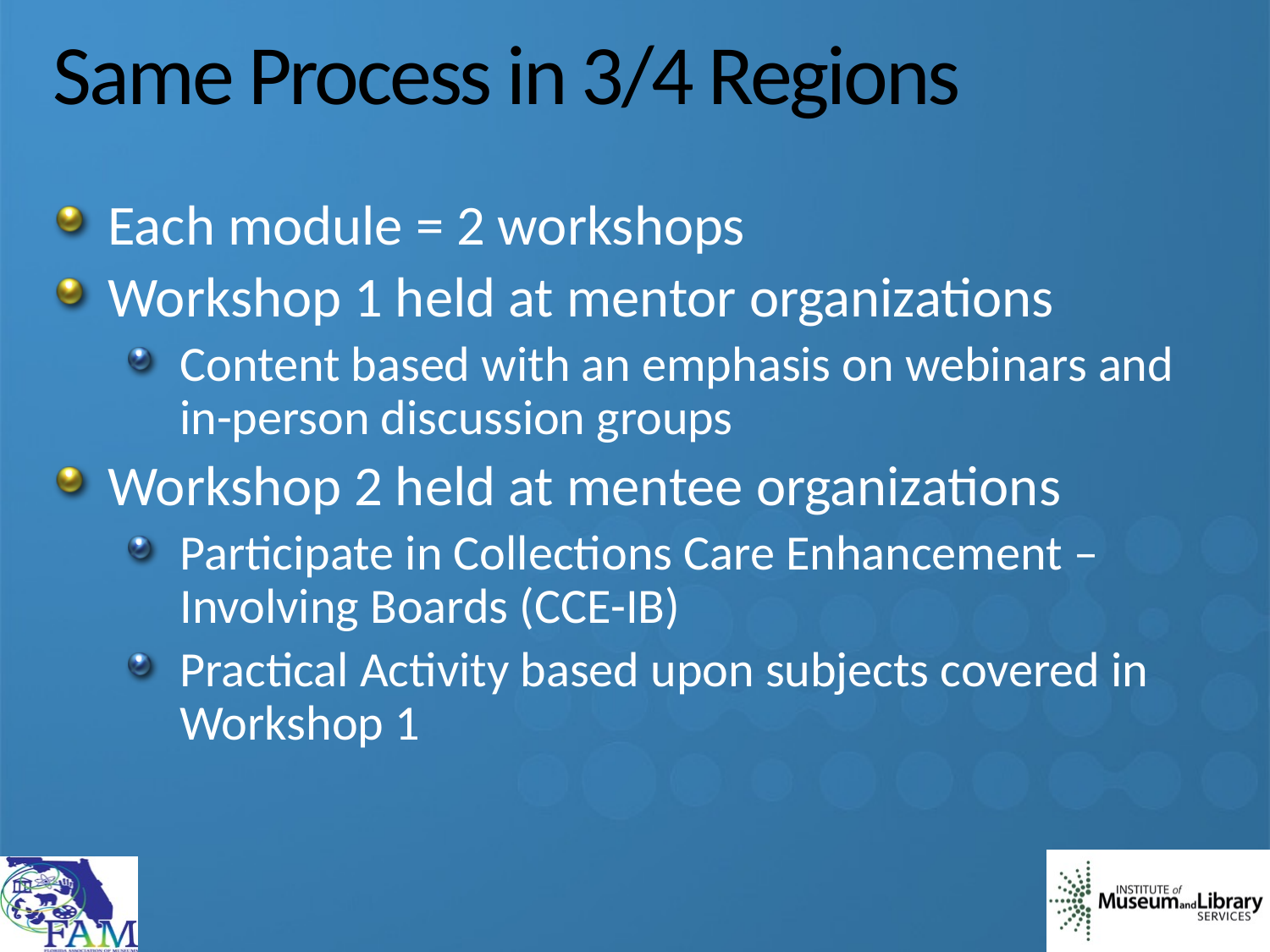

# Same Process in 3/4 Regions
Each module = 2 workshops
Workshop 1 held at mentor organizations
Content based with an emphasis on webinars and in-person discussion groups
Workshop 2 held at mentee organizations
Participate in Collections Care Enhancement – Involving Boards (CCE-IB)
Practical Activity based upon subjects covered in Workshop 1